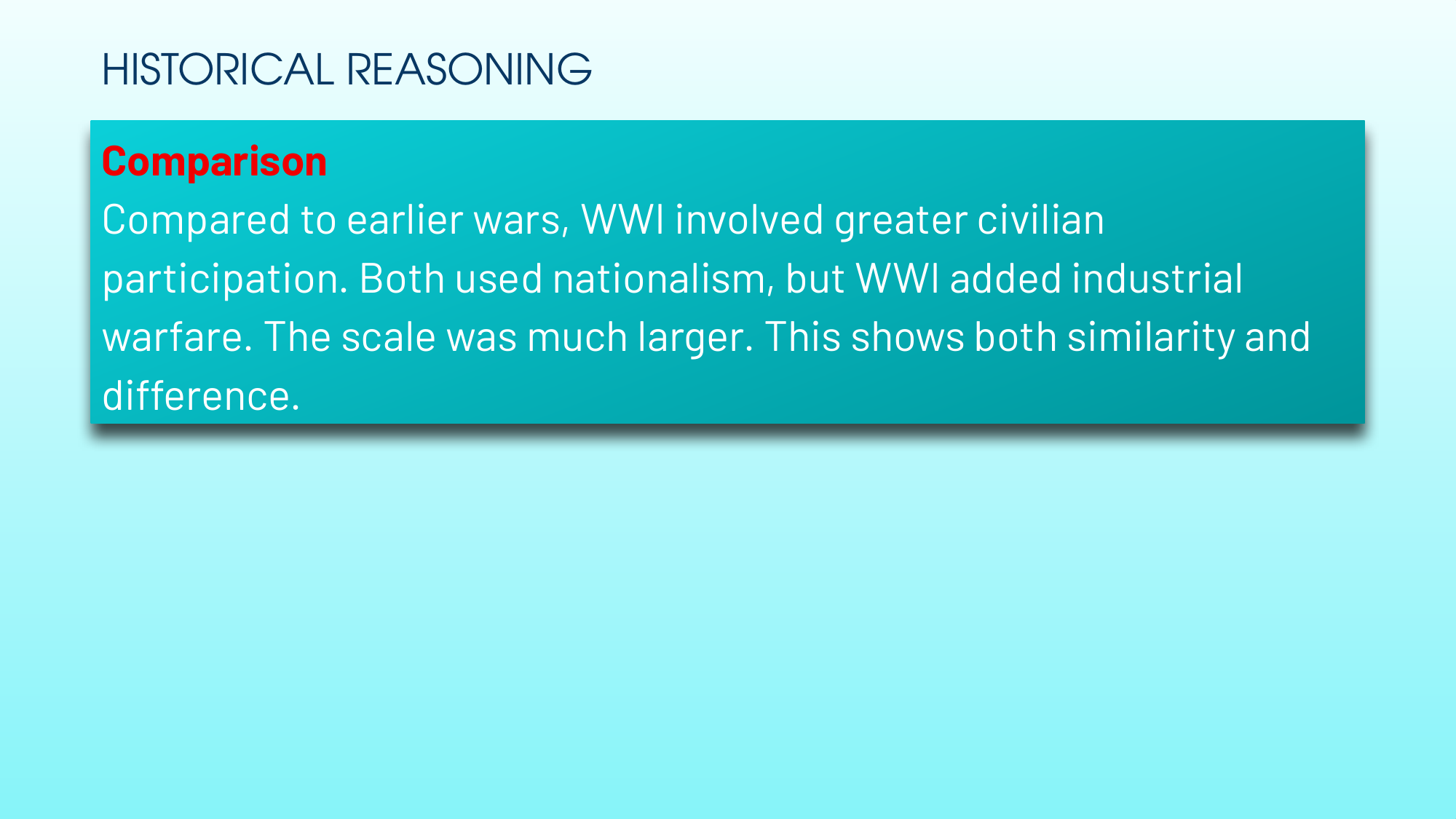

# Historical Reasoning
Comparison
Compared to earlier wars, WWI involved greater civilian participation. Both used nationalism, but WWI added industrial warfare. The scale was much larger. This shows both similarity and difference.